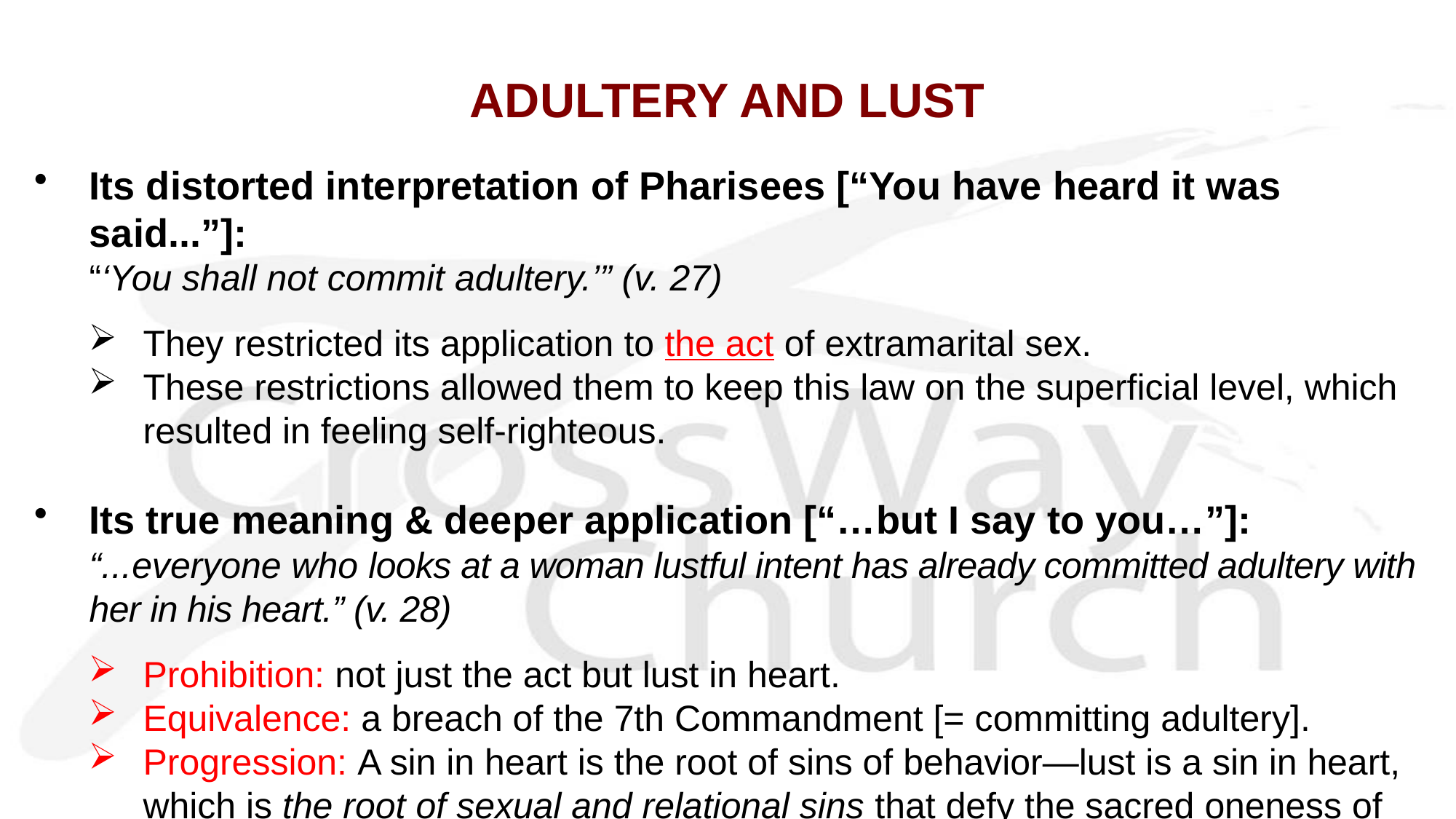

# ADULTERY AND LUST
Its distorted interpretation of Pharisees [“You have heard it was said...”]:
“‘You shall not commit adultery.’” (v. 27)

They restricted its application to the act of extramarital sex.
These restrictions allowed them to keep this law on the superficial level, which resulted in feeling self-righteous.

Its true meaning & deeper application [“…but I say to you…”]: “...everyone who looks at a woman lustful intent has already committed adultery with her in his heart.” (v. 28)

Prohibition: not just the act but lust in heart.
Equivalence: a breach of the 7th Commandment [= committing adultery].
Progression: A sin in heart is the root of sins of behavior—lust is a sin in heart, which is the root of sexual and relational sins that defy the sacred oneness of marriage.
Spirit of this law: sexual purity in heart and deeds.